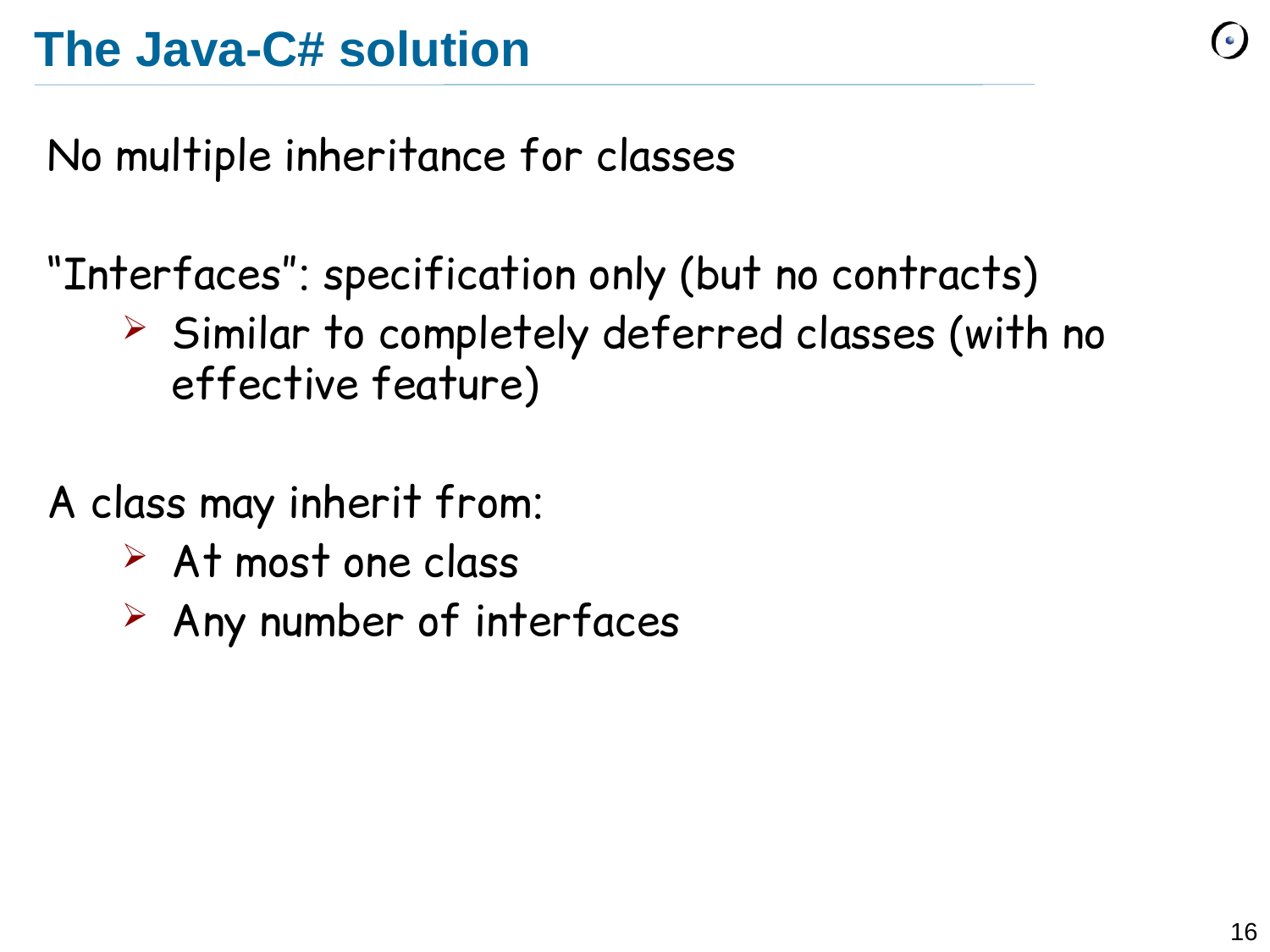

# The Java-C# solution
No multiple inheritance for classes

“Interfaces”: specification only (but no contracts)
Similar to completely deferred classes (with no effective feature)

A class may inherit from:
At most one class
Any number of interfaces